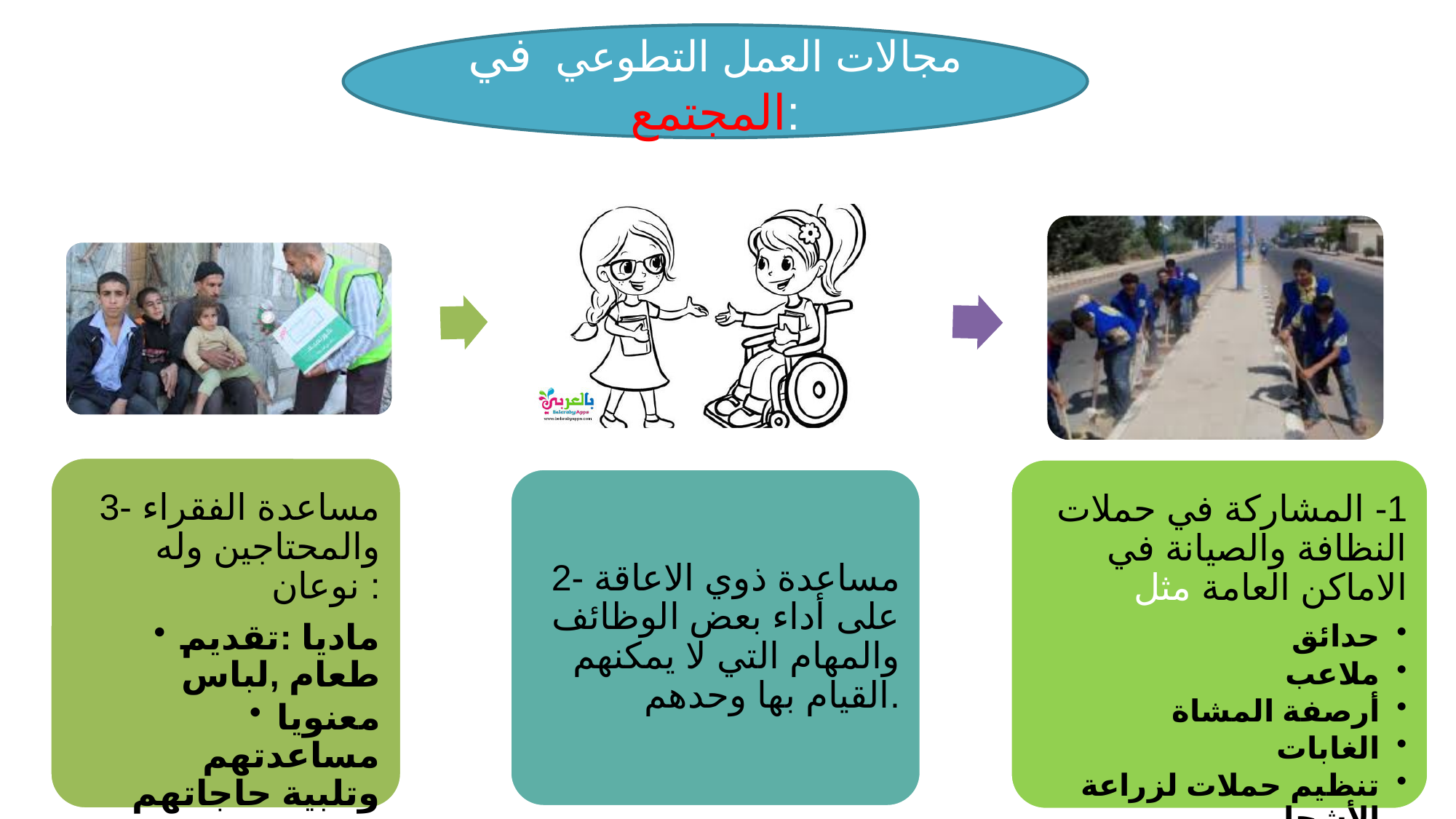

مجالات العمل التطوعي  في المجتمع:
3- مساعدة الفقراء والمحتاجين وله نوعان :
ماديا :تقديم طعام ,لباس
معنويا مساعدتهم وتلبية حاجاتهم

2- مساعدة ذوي الاعاقة على أداء بعض الوظائف والمهام التي لا يمكنهم القيام بها وحدهم.

1- المشاركة في حملات النظافة والصيانة في الاماكن العامة مثل
حدائق
ملاعب
أرصفة المشاة
الغابات
تنظيم حملات لزراعة الأشجار